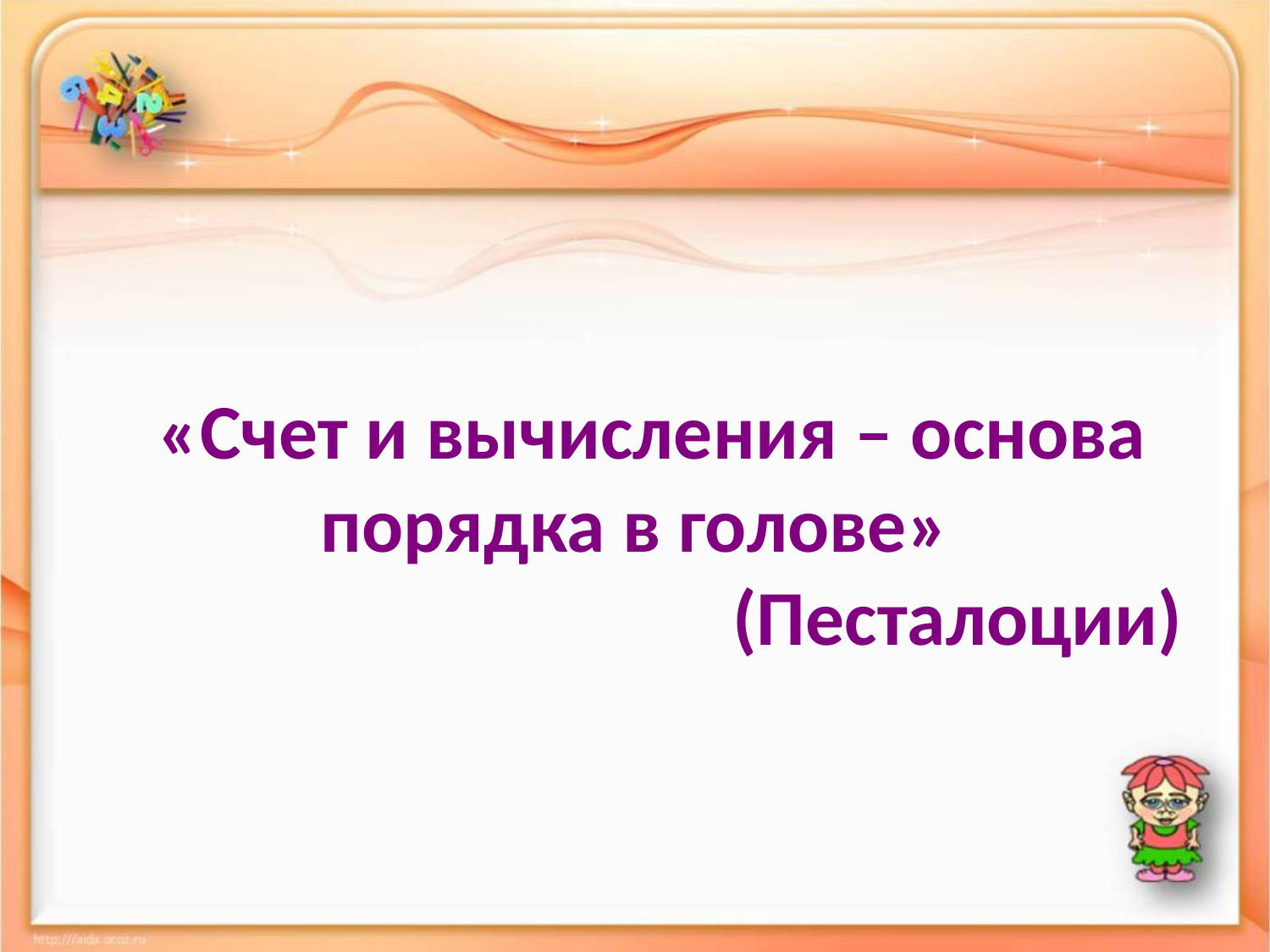

# «Счет и вычисления – основа порядка в голове» (Песталоции)